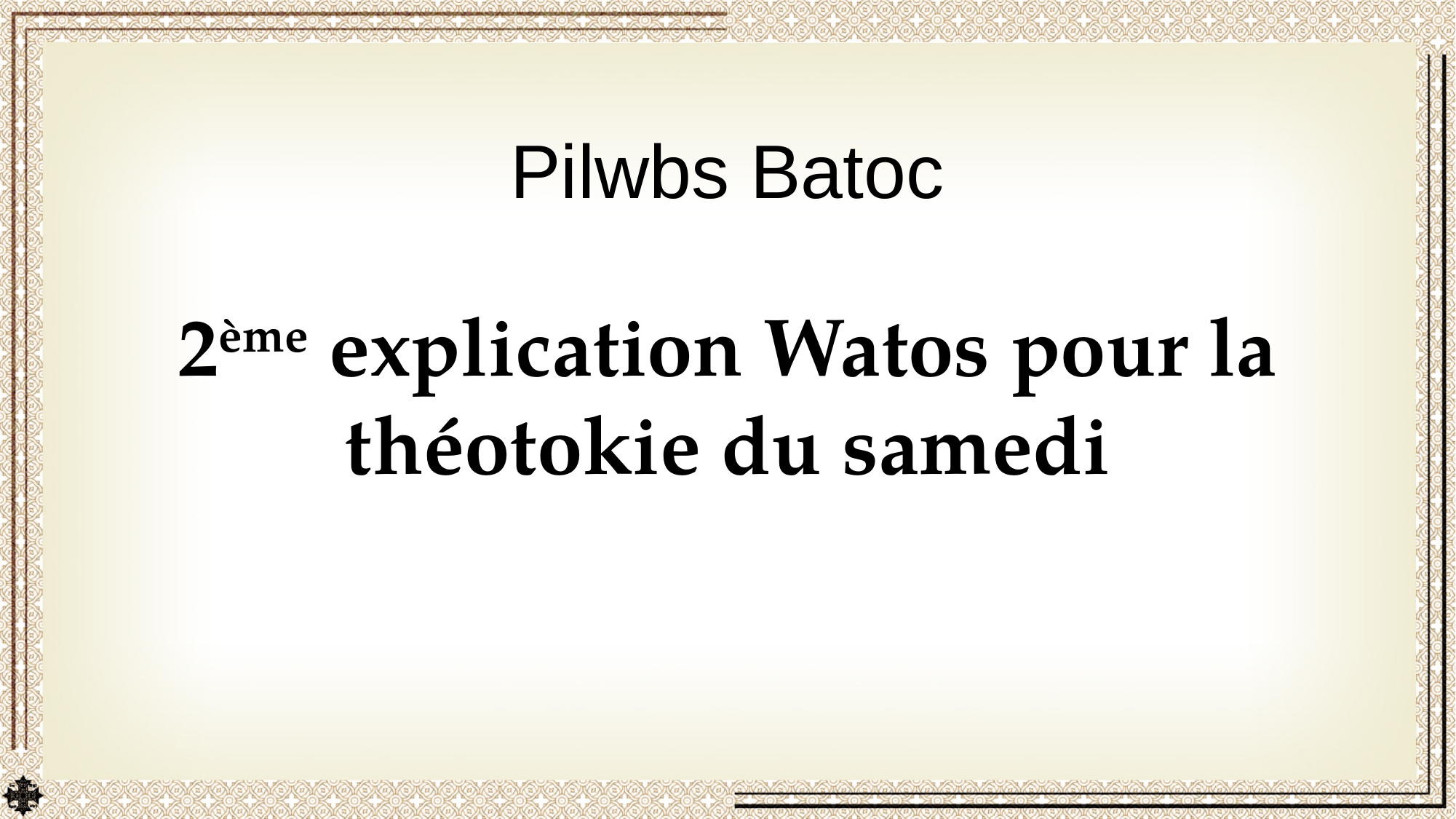

Pilwbs Batoc
2ème explication Watos pour la théotokie du samedi